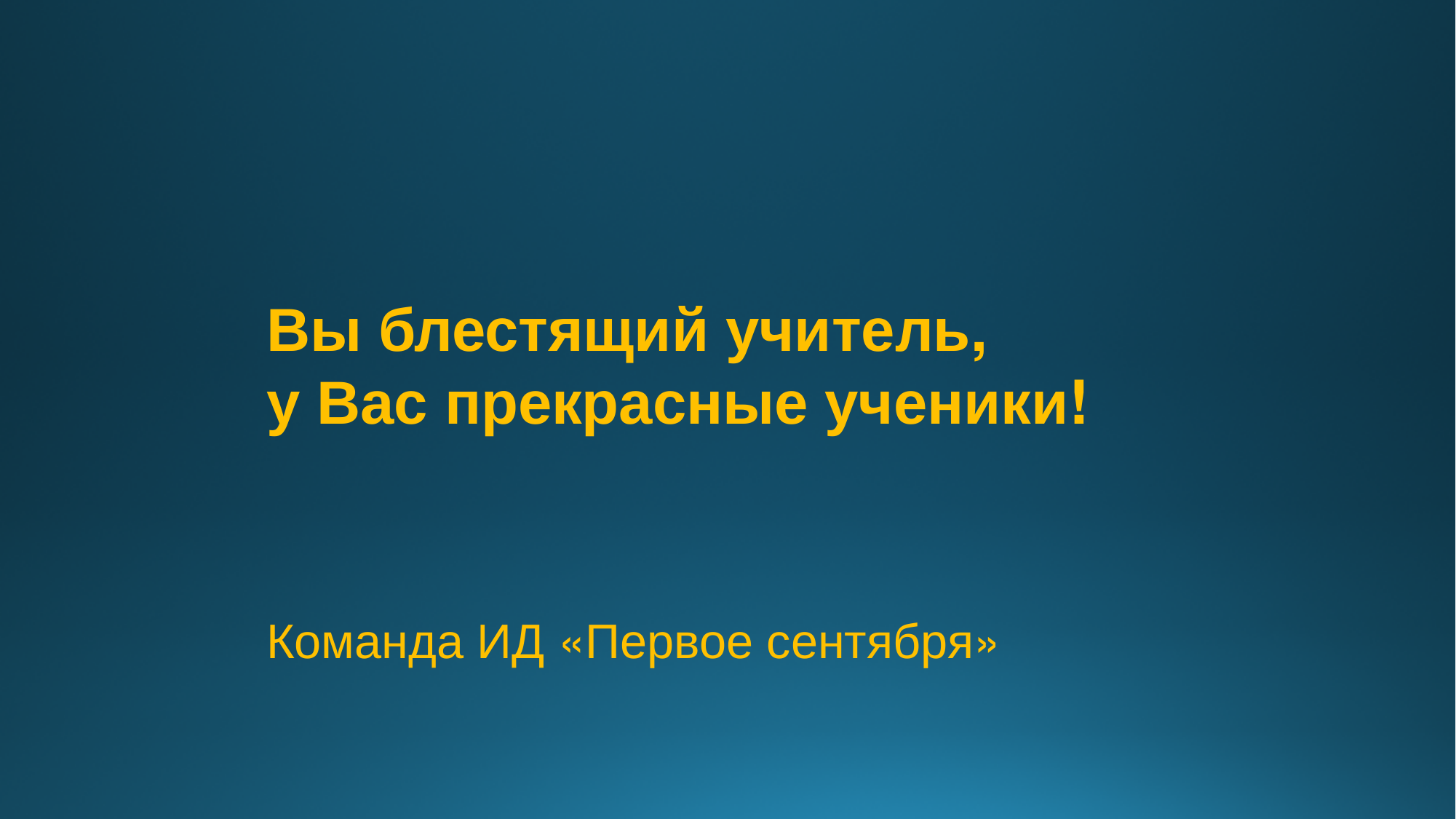

Вы блестящий учитель,
у Вас прекрасные ученики!
Команда ИД «Первое сентября»